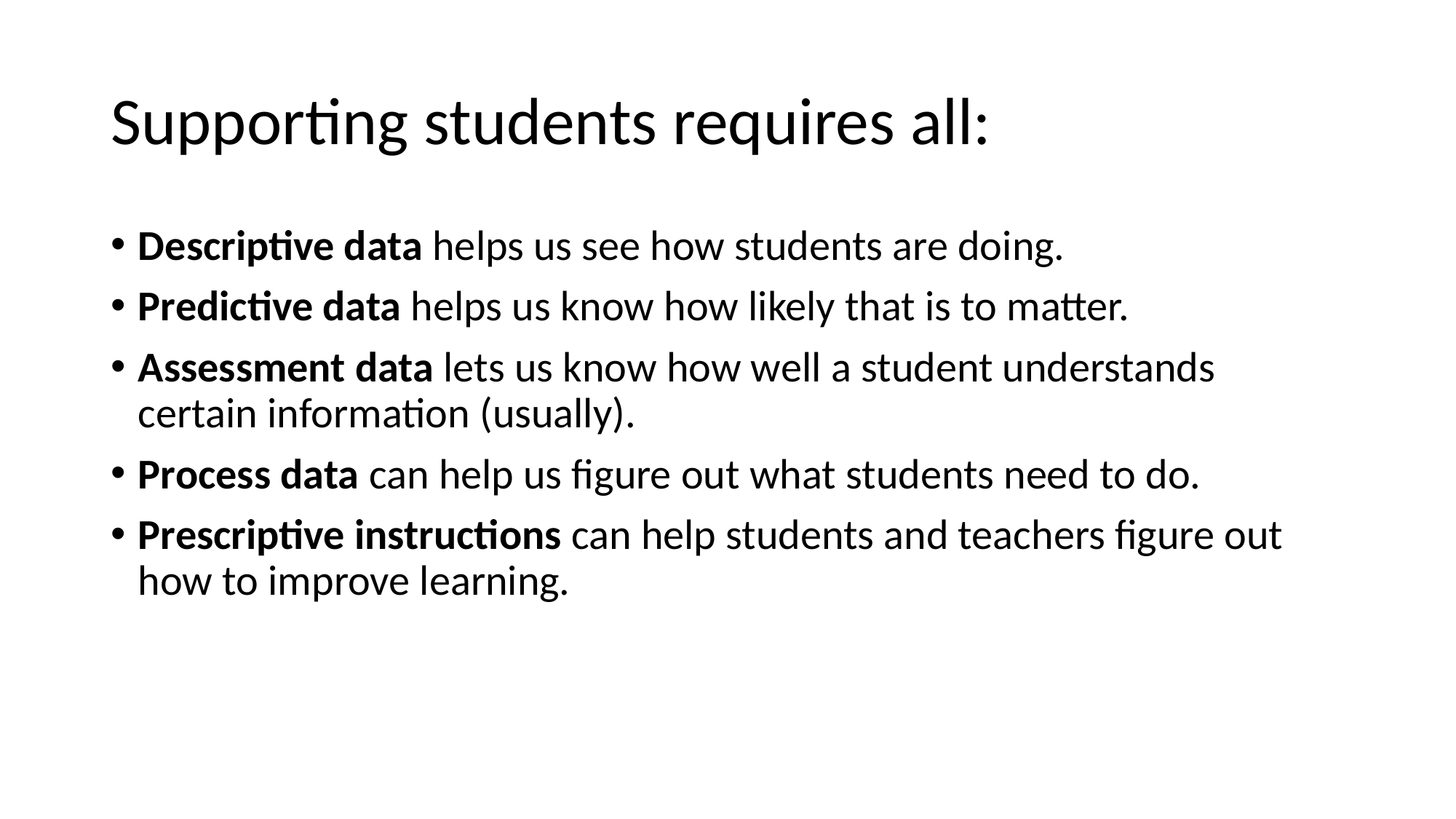

# Supporting students requires all:
Descriptive data helps us see how students are doing.
Predictive data helps us know how likely that is to matter.
Assessment data lets us know how well a student understands certain information (usually).
Process data can help us figure out what students need to do.
Prescriptive instructions can help students and teachers figure out how to improve learning.